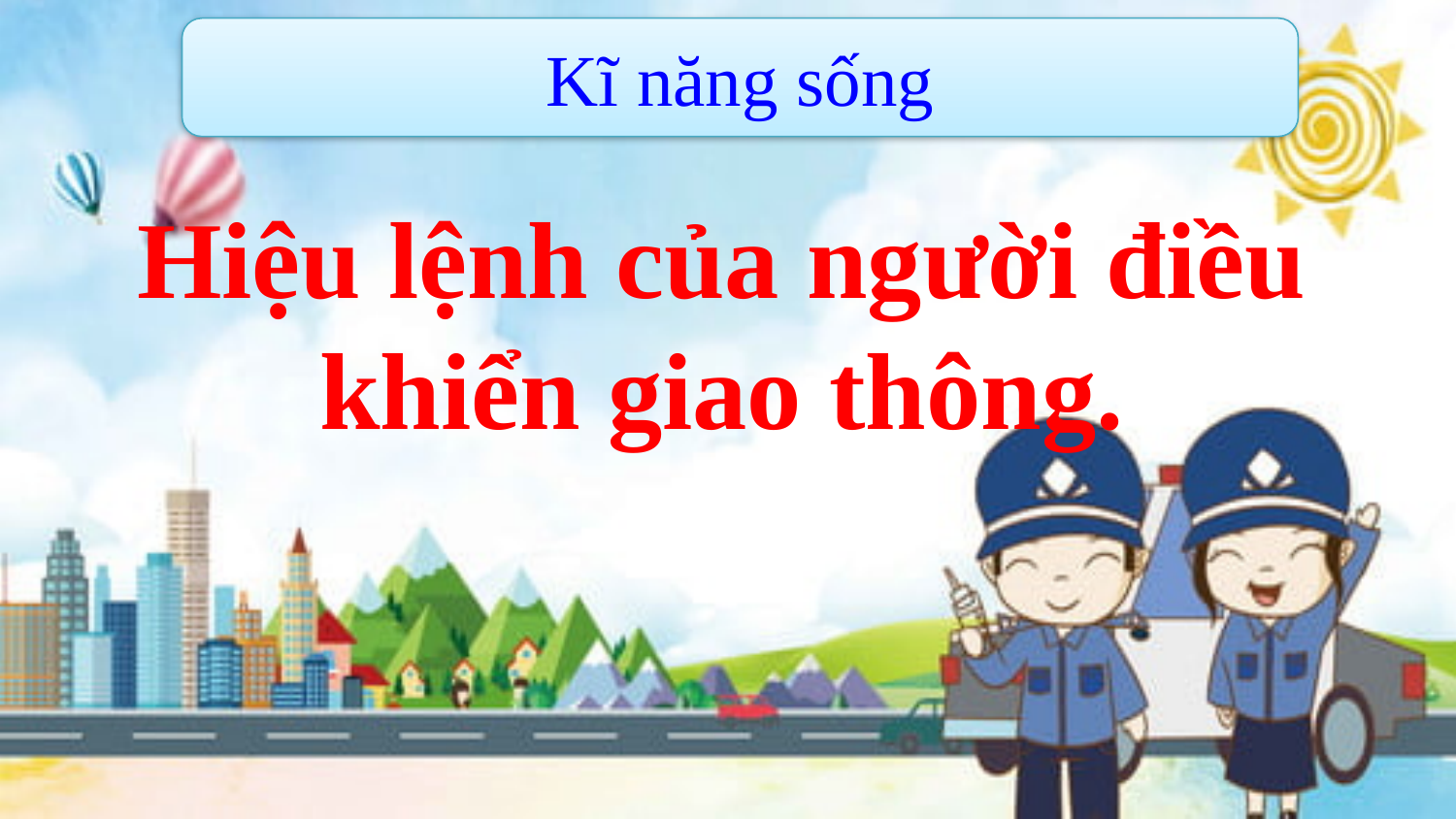

Kĩ năng sống
Hiệu lệnh của người điều khiển giao thông.